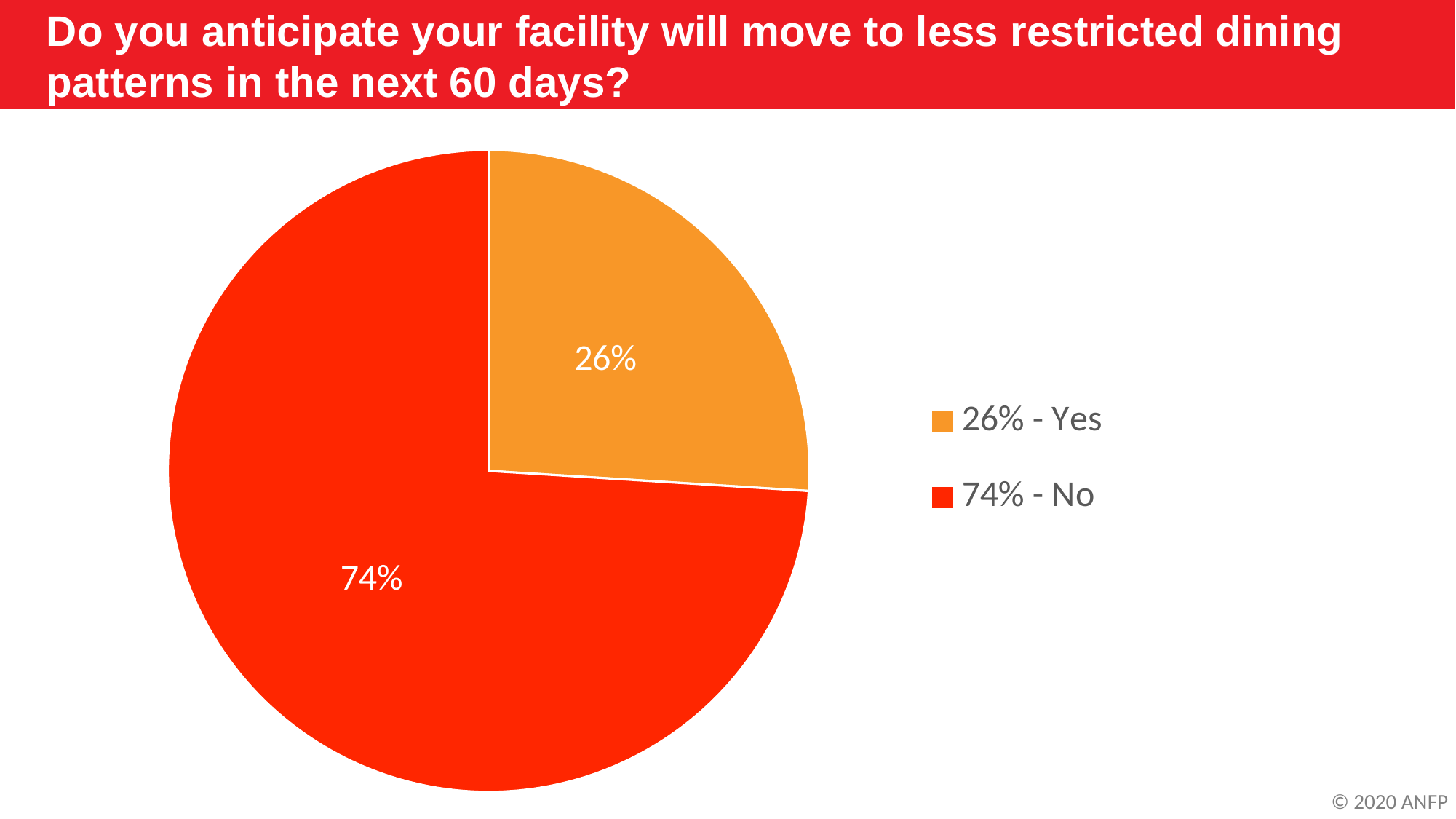

Do you anticipate your facility will move to less restricted dining patterns in the next 60 days?

### Chart

| Category | Column1 |
|---|---|
| 26% - Yes | 0.26 |
| 74% - No | 0.74 |
© 2020 ANFP